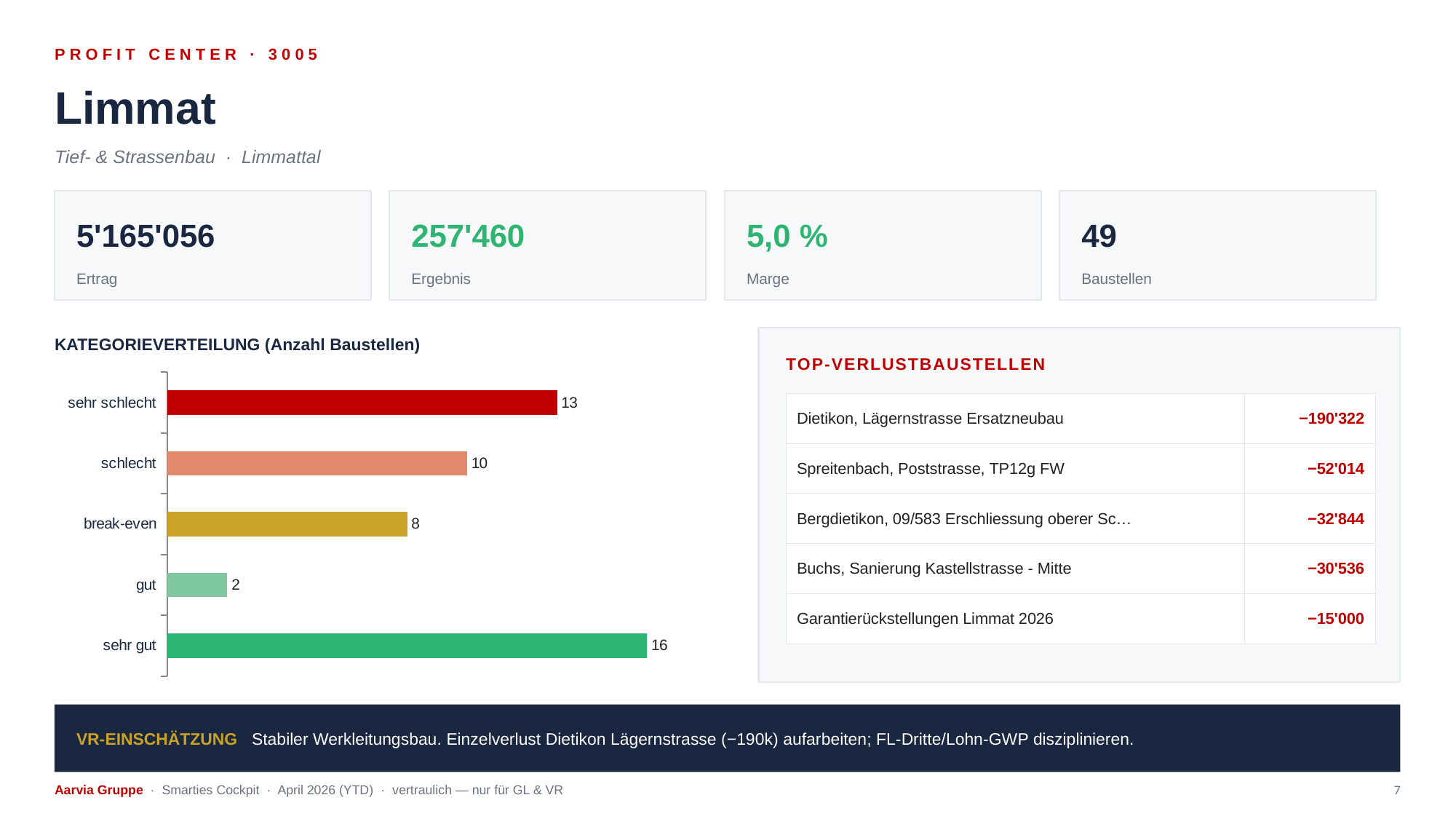

PROFIT CENTER · 3005
Limmat
Tief- & Strassenbau  ·  Limmattal

5'165'056
257'460
5,0 %
49
Ertrag
Ergebnis
Marge
Baustellen
KATEGORIEVERTEILUNG (Anzahl Baustellen)

TOP-VERLUSTBAUSTELLEN

### Chart

| Category | Anzahl |
|---|---|
| sehr gut | 16.0 |
| gut | 2.0 |
| break-even | 8.0 |
| schlecht | 10.0 |
| sehr schlecht | 13.0 |
| Dietikon, Lägernstrasse Ersatzneubau | −190'322 |
| --- | --- |
| Spreitenbach, Poststrasse, TP12g FW | −52'014 |
| Bergdietikon, 09/583 Erschliessung oberer Sc… | −32'844 |
| Buchs, Sanierung Kastellstrasse - Mitte | −30'536 |
| Garantierückstellungen Limmat 2026 | −15'000 |

VR-EINSCHÄTZUNG   Stabiler Werkleitungsbau. Einzelverlust Dietikon Lägernstrasse (−190k) aufarbeiten; FL-Dritte/Lohn-GWP disziplinieren.
Aarvia Gruppe  ·  Smarties Cockpit  ·  April 2026 (YTD)  ·  vertraulich — nur für GL & VR
7